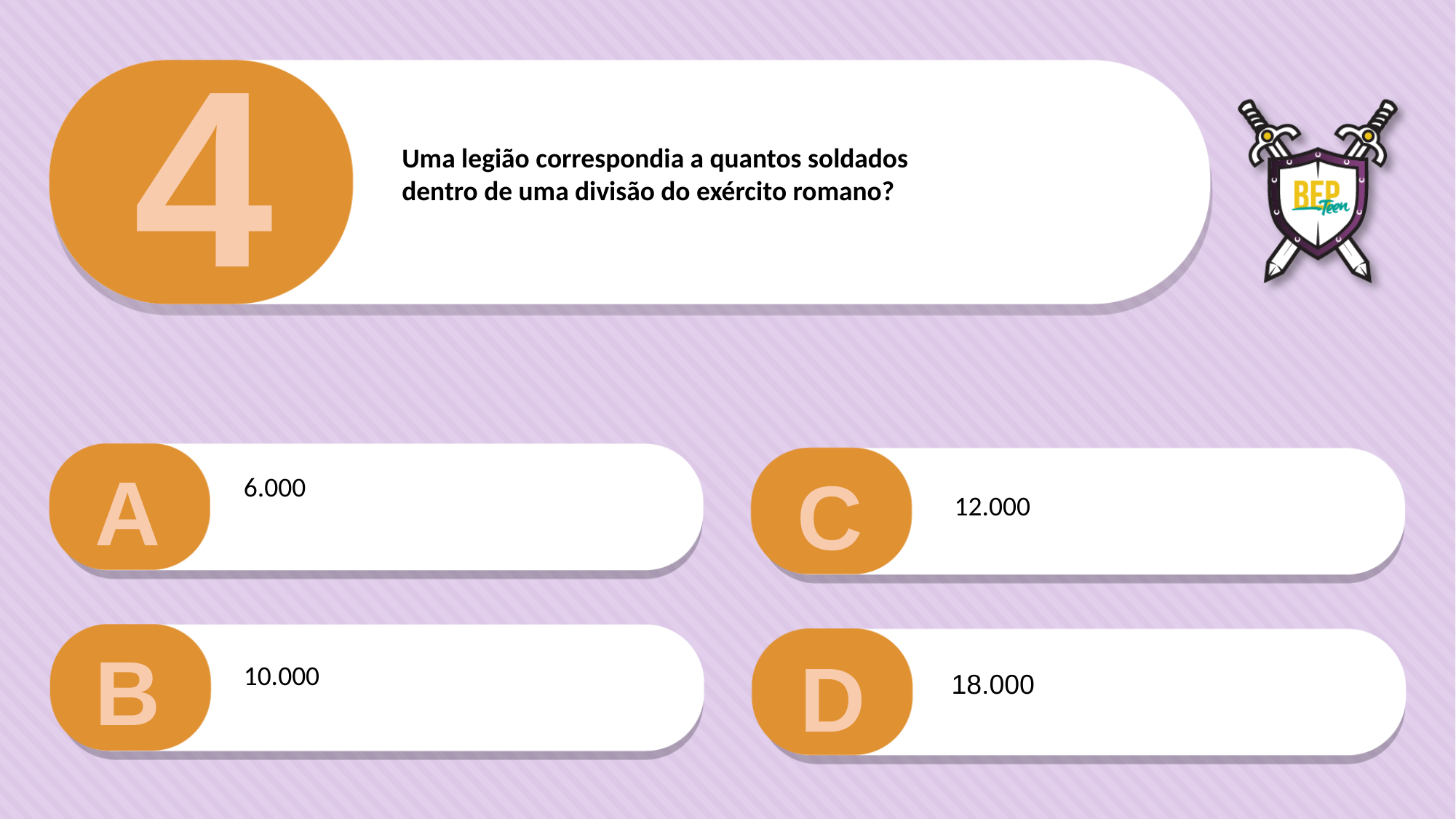

4
Uma legião correspondia a quantos soldados
dentro de uma divisão do exército romano?
A
C
6.000
12.000
B
D
10.000
18.000